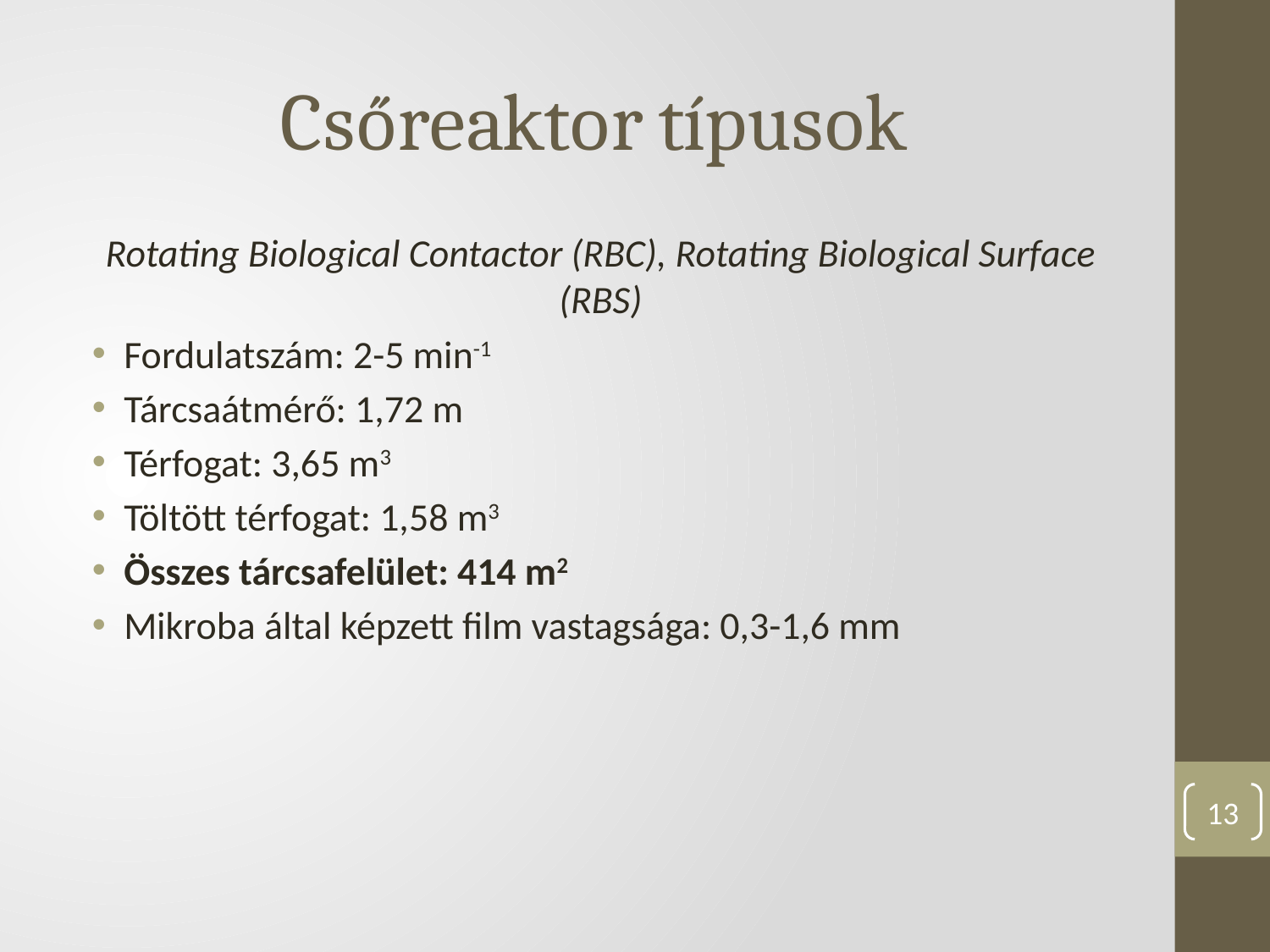

# Csőreaktor típusok
Rotating Biological Contactor (RBC), Rotating Biological Surface (RBS)
Fordulatszám: 2-5 min-1
Tárcsaátmérő: 1,72 m
Térfogat: 3,65 m3
Töltött térfogat: 1,58 m3
Összes tárcsafelület: 414 m2
Mikroba által képzett film vastagsága: 0,3-1,6 mm

13